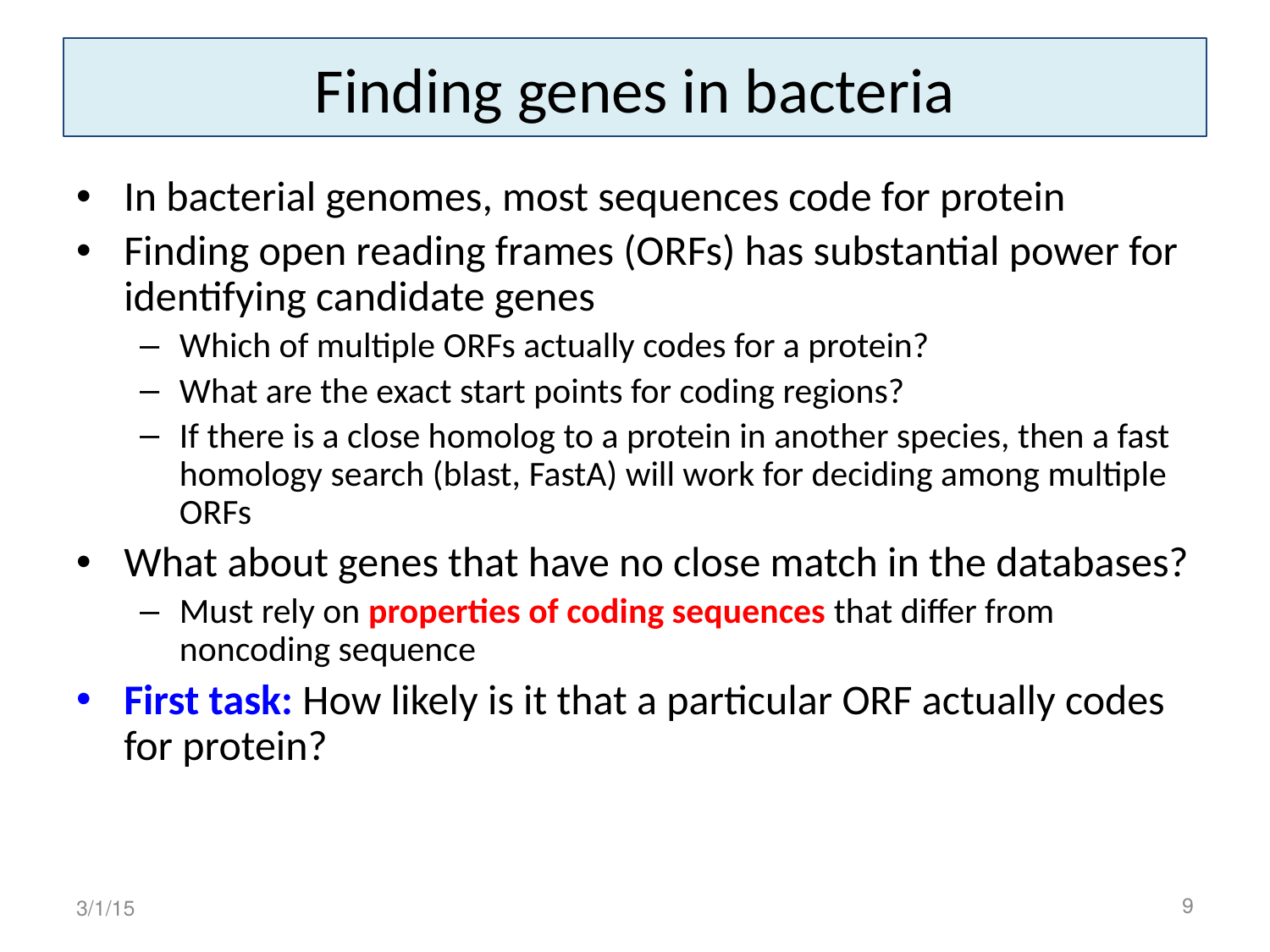

# Finding genes in bacteria
In bacterial genomes, most sequences code for protein
Finding open reading frames (ORFs) has substantial power for identifying candidate genes
Which of multiple ORFs actually codes for a protein?
What are the exact start points for coding regions?
If there is a close homolog to a protein in another species, then a fast homology search (blast, FastA) will work for deciding among multiple ORFs
What about genes that have no close match in the databases?
Must rely on properties of coding sequences that differ from noncoding sequence
First task: How likely is it that a particular ORF actually codes for protein?
3/1/15
9